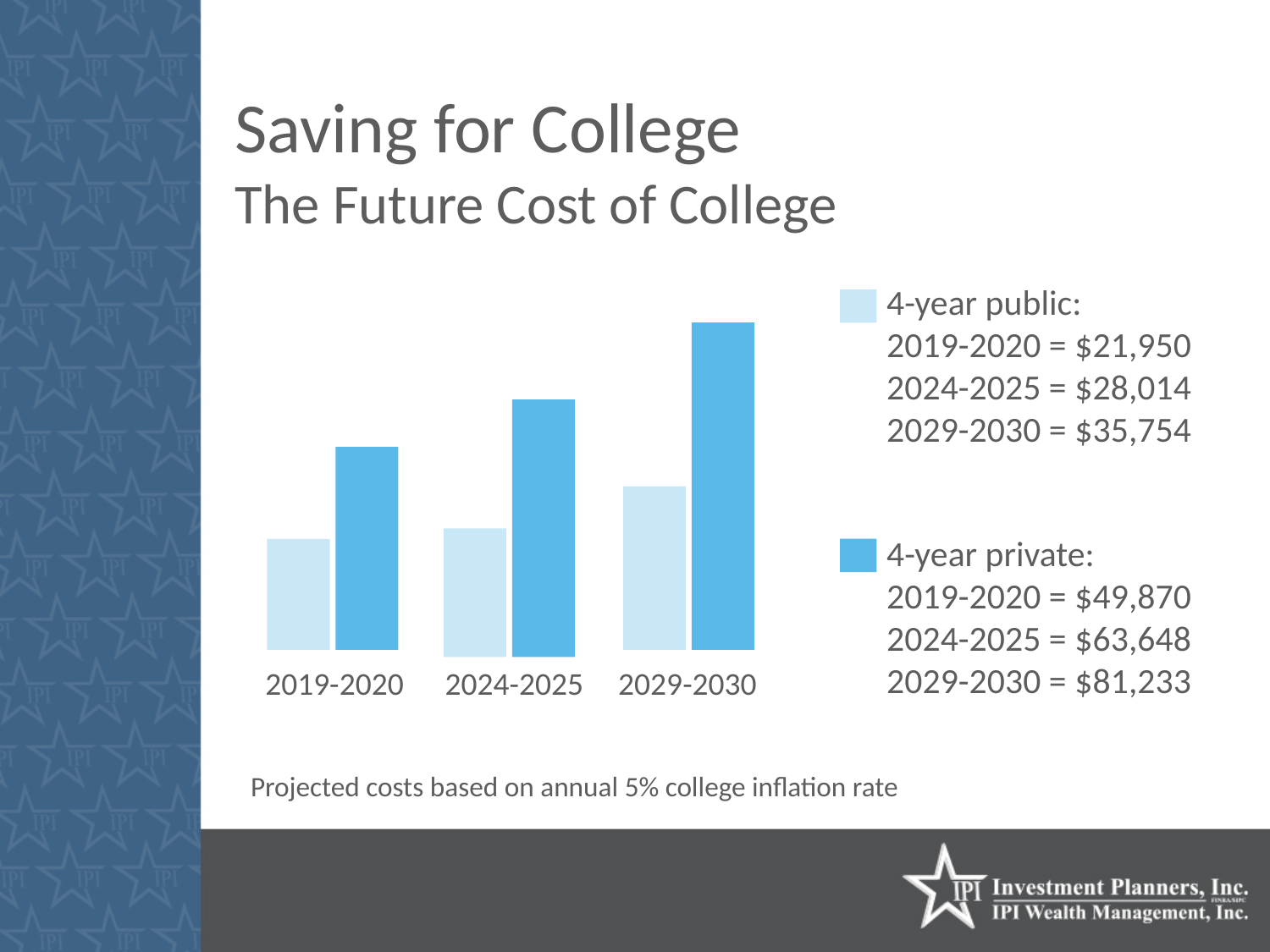

Saving for College
The Future Cost of College
4-year public:
2019-2020 = $21,950  2024-2025 = $28,014   2029-2030 = $35,754

4-year private:
2019-2020 = $49,870 2024-2025 = $63,648   2029-2030 = $81,233

2019-2020
2024-2025
2029-2030
Projected costs based on annual 5% college inflation rate